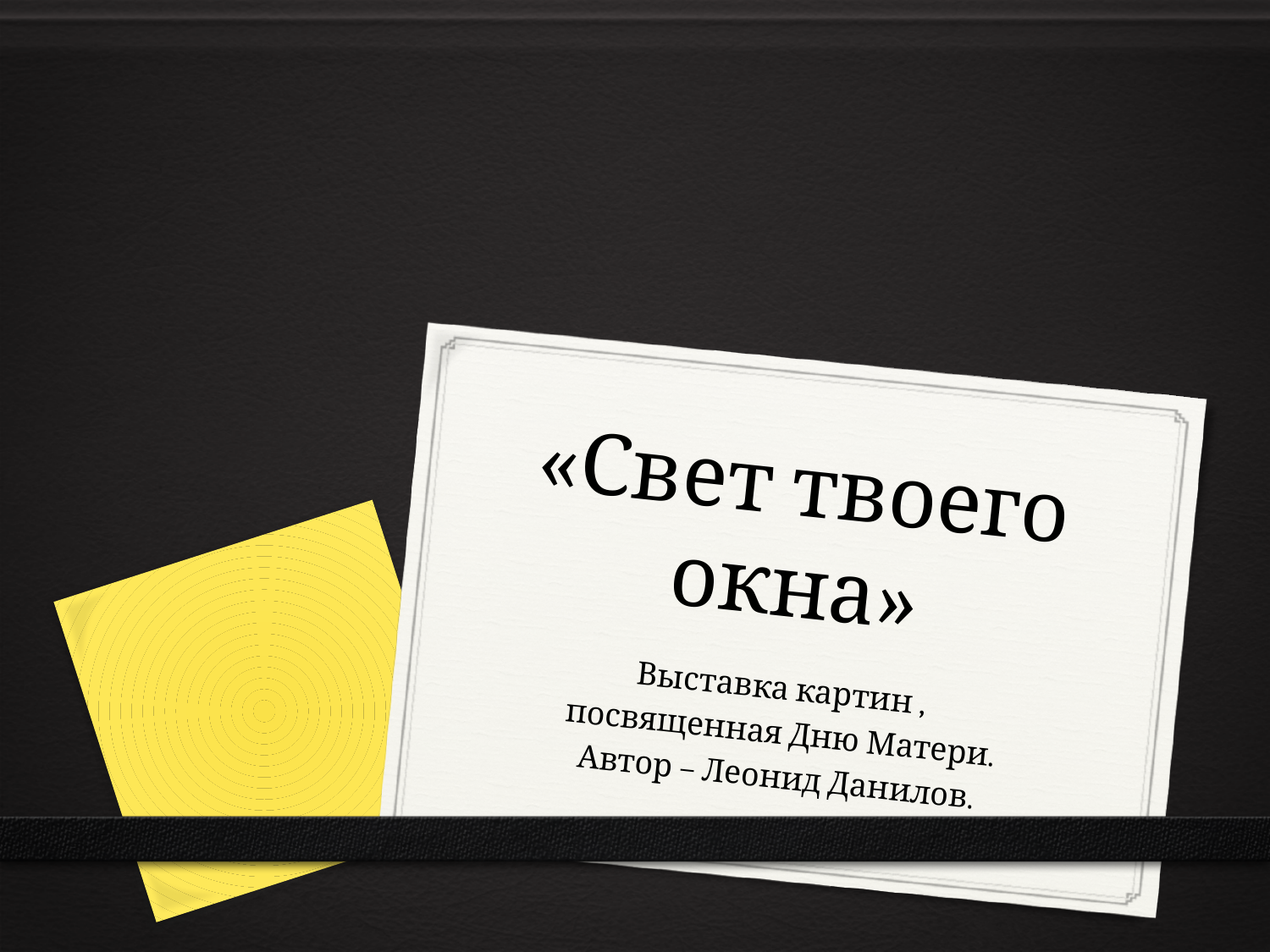

# «Свет твоего окна»
Выставка картин ,
посвященная Дню Матери.
Автор – Леонид Данилов.